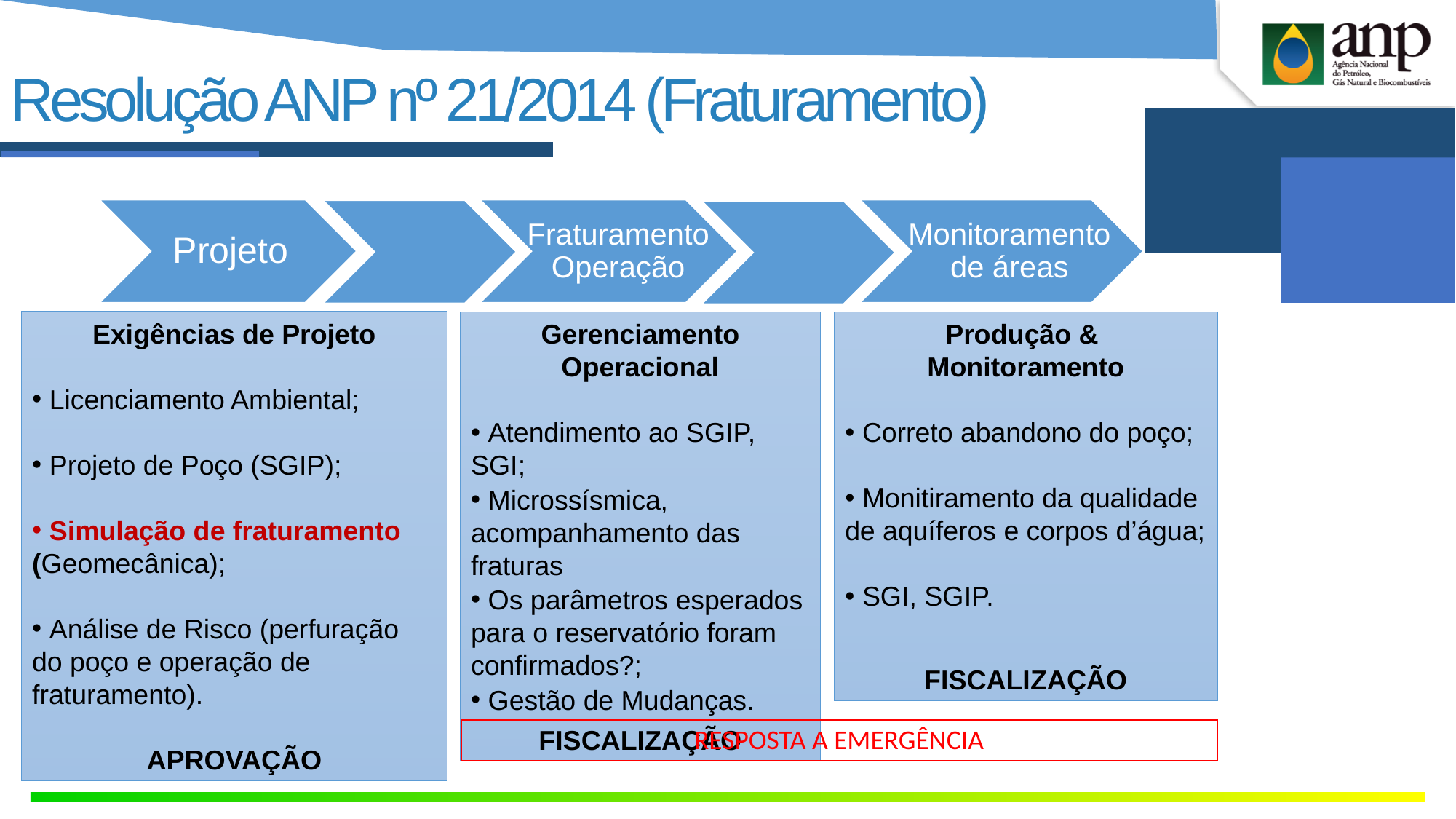

Resolução ANP nº 21/2014 (Fraturamento)

Projeto

Fraturamento Operação

Monitoramento de áreas

Exigências de Projeto

 Licenciamento Ambiental;

 Projeto de Poço (SGIP);

 Simulação de fraturamento (Geomecânica);

 Análise de Risco (perfuração do poço e operação de fraturamento).

APROVAÇÃO
Gerenciamento Operacional

 Atendimento ao SGIP, SGI;

 Microssísmica, acompanhamento das fraturas

 Os parâmetros esperados para o reservatório foram confirmados?;

 Gestão de Mudanças.

FISCALIZAÇÃO
Produção &
Monitoramento

 Correto abandono do poço;

 Monitiramento da qualidade  de aquíferos e corpos d’água;

 SGI, SGIP.

FISCALIZAÇÃO
RESPOSTA A EMERGÊNCIA